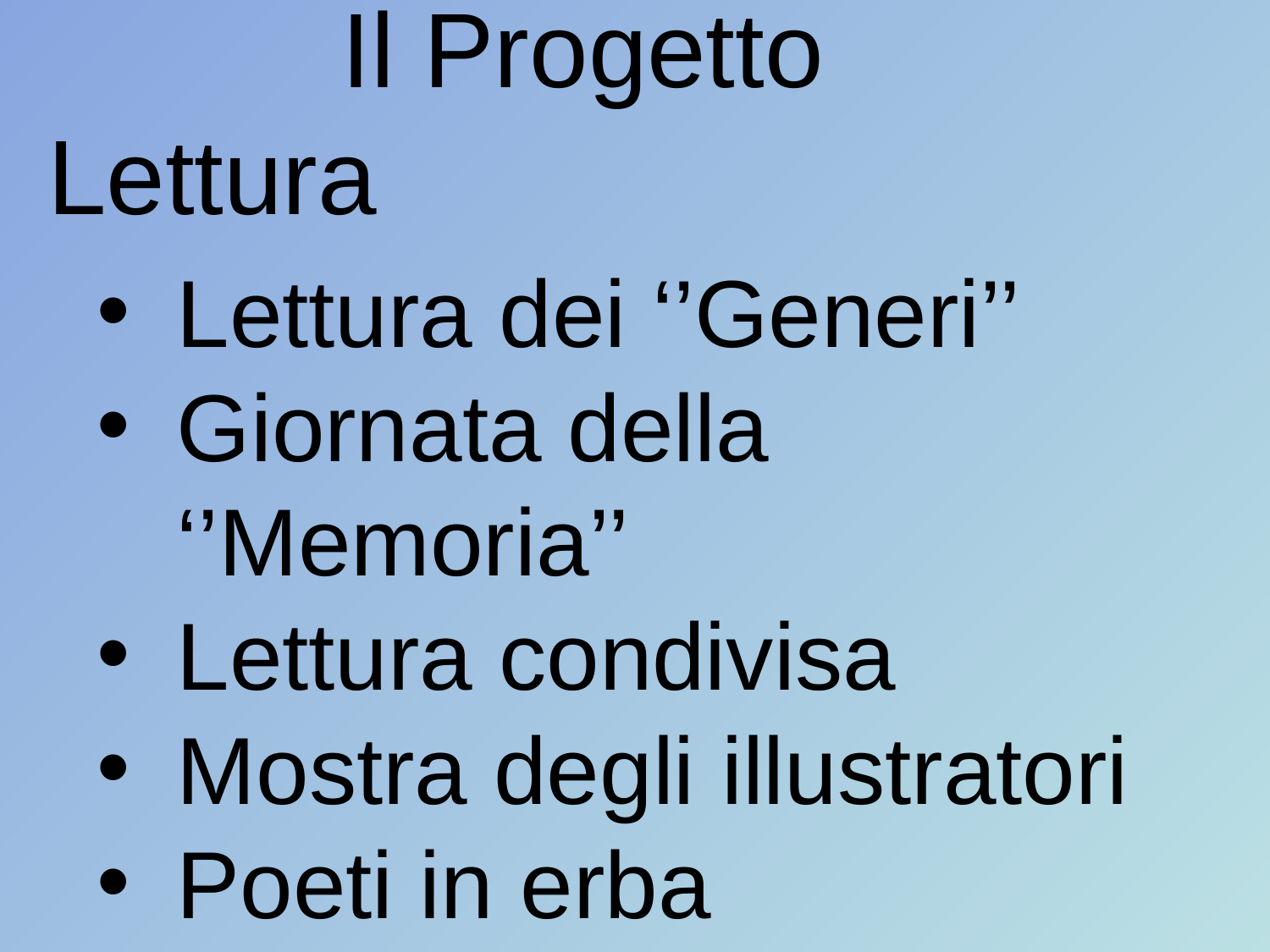

# Il Progetto Lettura
Lettura dei ‘’Generi’’
Giornata della ‘’Memoria’’
Lettura condivisa
Mostra degli illustratori
Poeti in erba